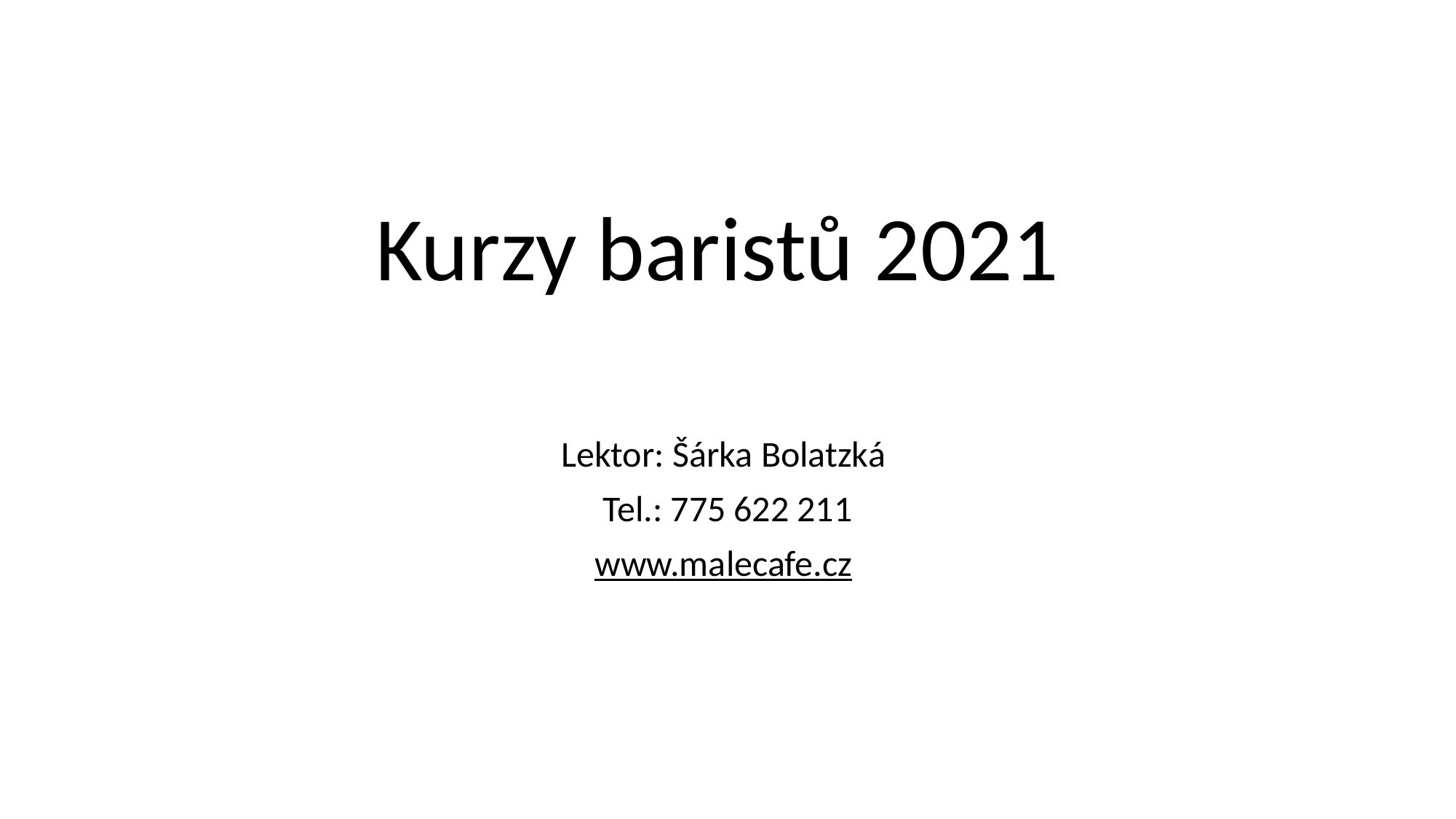

# Kurzy baristů 2021
Lektor: Šárka Bolatzká
Tel.: 775 622 211
www.malecafe.cz